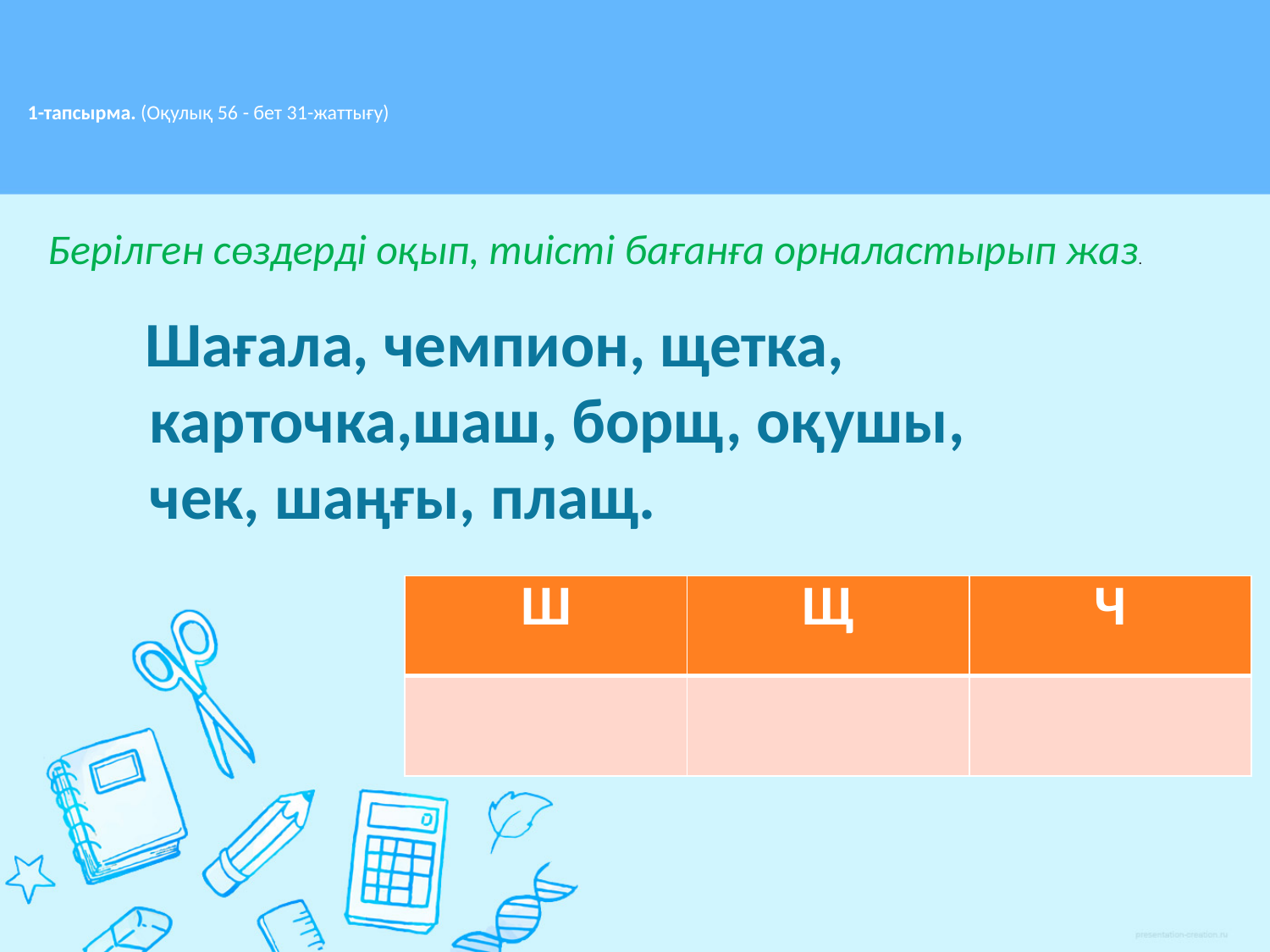

# 1-тапсырма. (Оқулық 56 - бет 31-жаттығу)
Берілген сөздерді оқып, тиісті бағанға орналастырып жаз.
   Шағала, чемпион, щетка, карточка,шаш, борщ, оқушы, чек, шаңғы, плащ.
| Ш | Щ | Ч |
| --- | --- | --- |
|  |  |  |